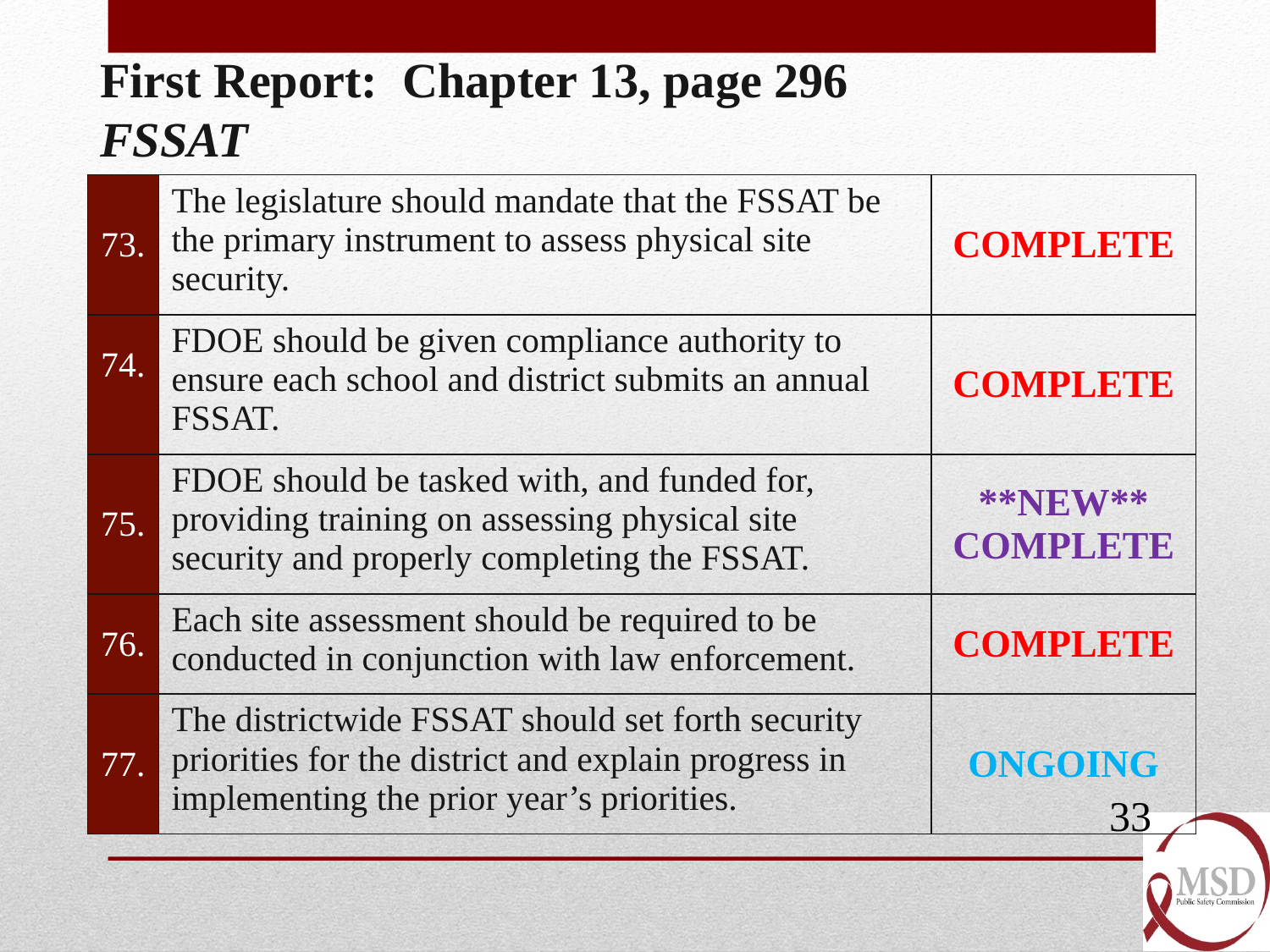

First Report:  Chapter 13, page 296
FSSAT
| 73. | The legislature should mandate that the FSSAT be the primary instrument to assess physical site security. | COMPLETE |
| --- | --- | --- |
| 74. | FDOE should be given compliance authority to ensure each school and district submits an annual FSSAT. | COMPLETE |
| 75. | FDOE should be tasked with, and funded for, providing training on assessing physical site security and properly completing the FSSAT. | \*\*NEW\*\* COMPLETE |
| 76. | Each site assessment should be required to be conducted in conjunction with law enforcement. | COMPLETE |
| 77. | The districtwide FSSAT should set forth security priorities for the district and explain progress in implementing the prior year’s priorities. | ONGOING |
33